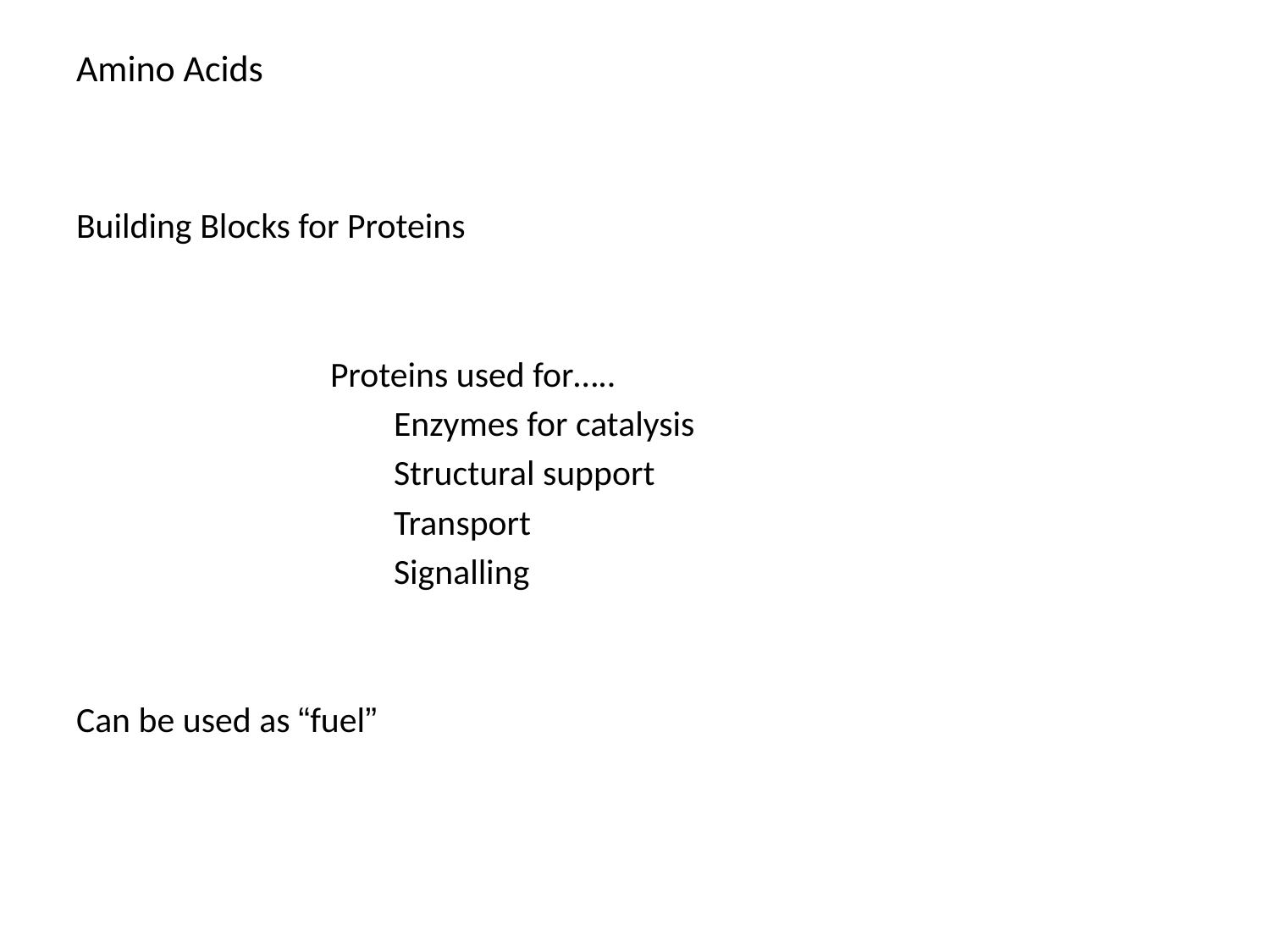

# Amino Acids
Building Blocks for Proteins

		Proteins used for…..
		Enzymes for catalysis
		Structural support
		Transport
		Signalling

Can be used as “fuel”